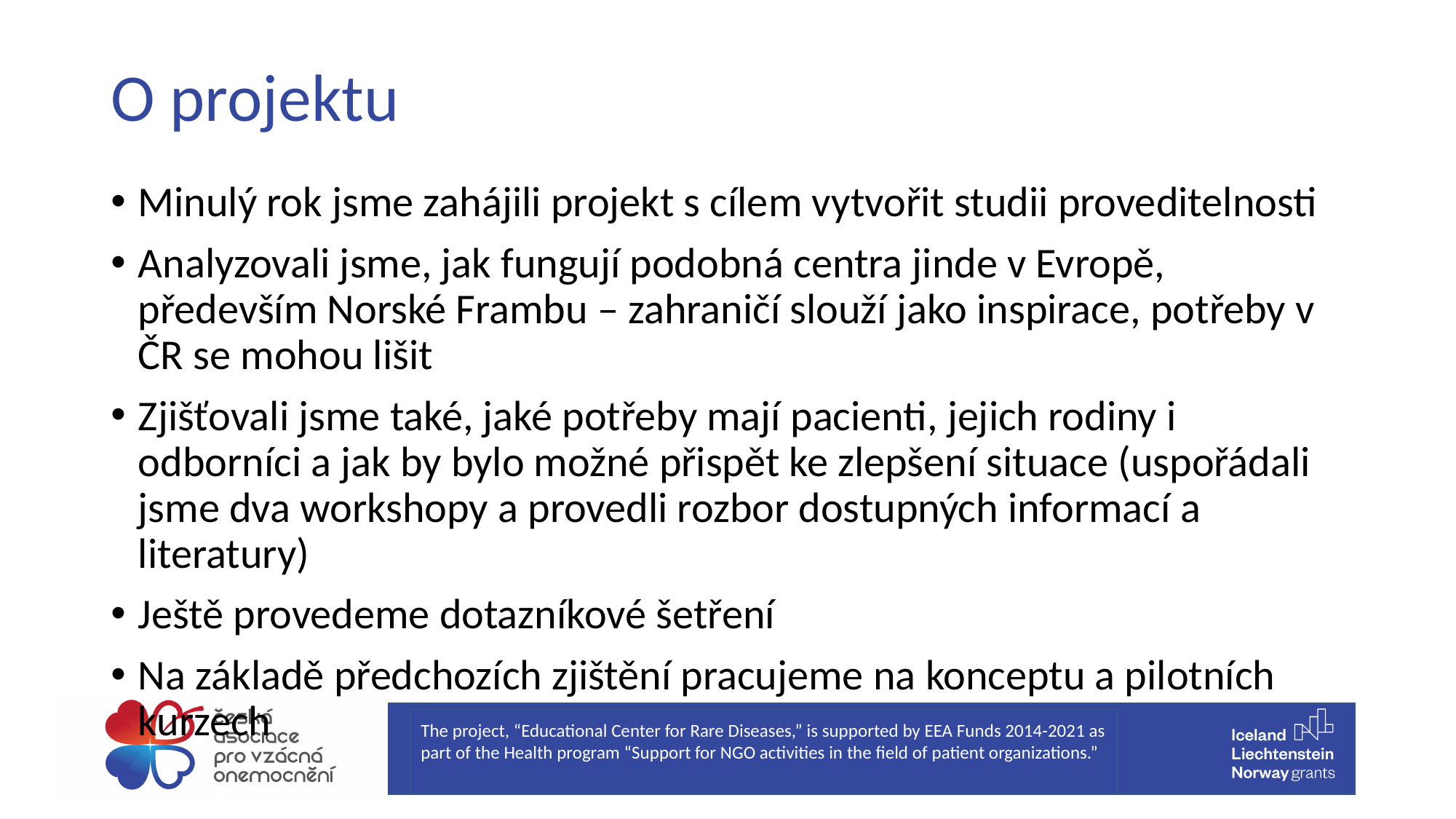

# O projektu
Minulý rok jsme zahájili projekt s cílem vytvořit studii proveditelnosti
Analyzovali jsme, jak fungují podobná centra jinde v Evropě, především Norské Frambu – zahraničí slouží jako inspirace, potřeby v ČR se mohou lišit
Zjišťovali jsme také, jaké potřeby mají pacienti, jejich rodiny i odborníci a jak by bylo možné přispět ke zlepšení situace (uspořádali jsme dva workshopy a provedli rozbor dostupných informací a literatury)
Ještě provedeme dotazníkové šetření
Na základě předchozích zjištění pracujeme na konceptu a pilotních kurzech